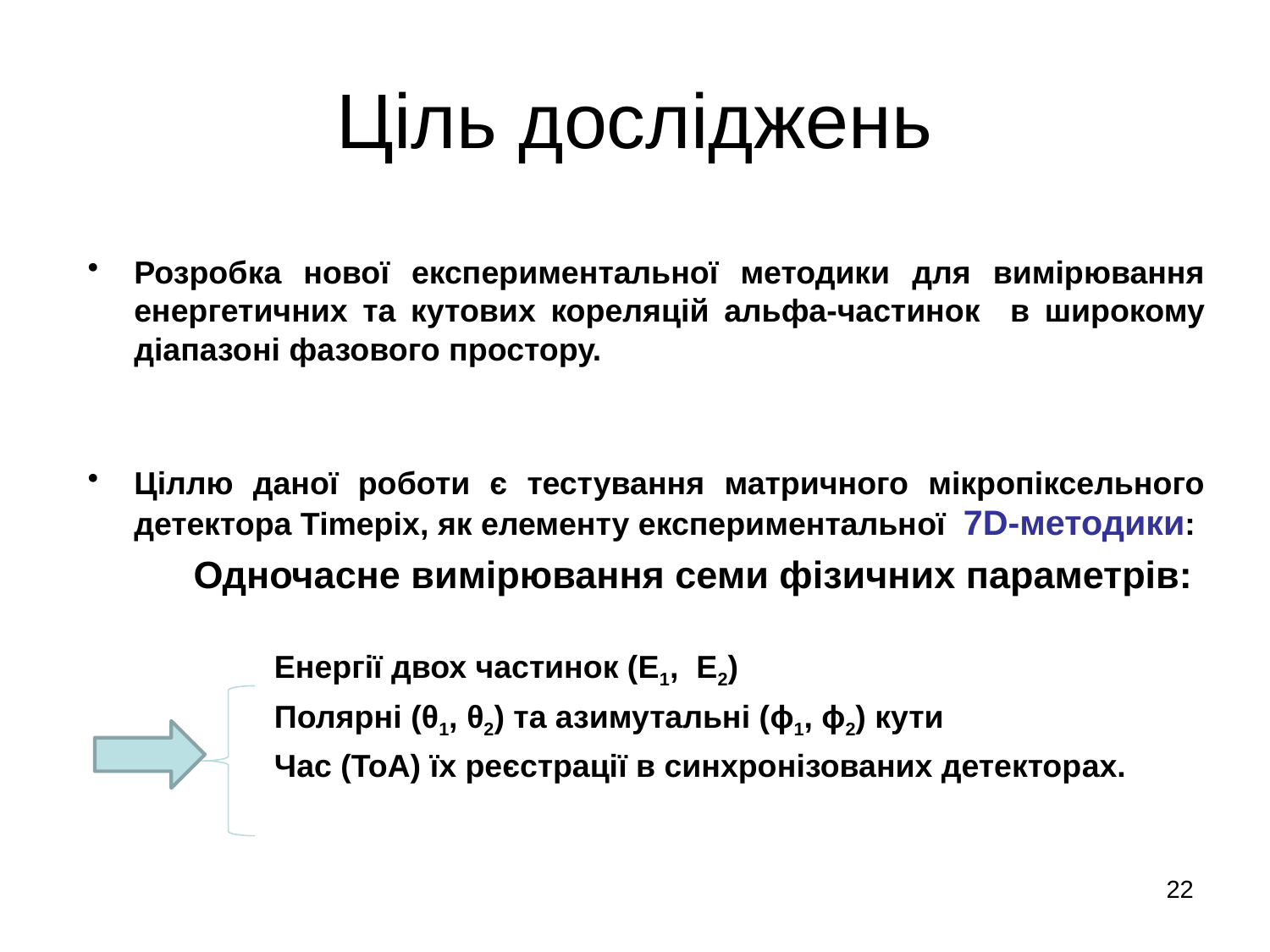

# Ціль досліджень
Розробка нової експериментальної методики для вимірювання енергетичних та кутових кореляцій альфа-частинок  в широкому діапазоні фазового простору.

Ціллю даної роботи є тестування матричного мікропіксельного детектора Timepix, як елементу експериментальної  7D-методики:
          Одночасне вимірювання семи фізичних параметрів:

                     Енергії двох частинок (Е1,  Е2)
                     Полярні (θ1, θ2) та азимутальні (ϕ1, ϕ2) кути
                     Час (ToA) їх реєстрації в синхронізованих детекторах.

22